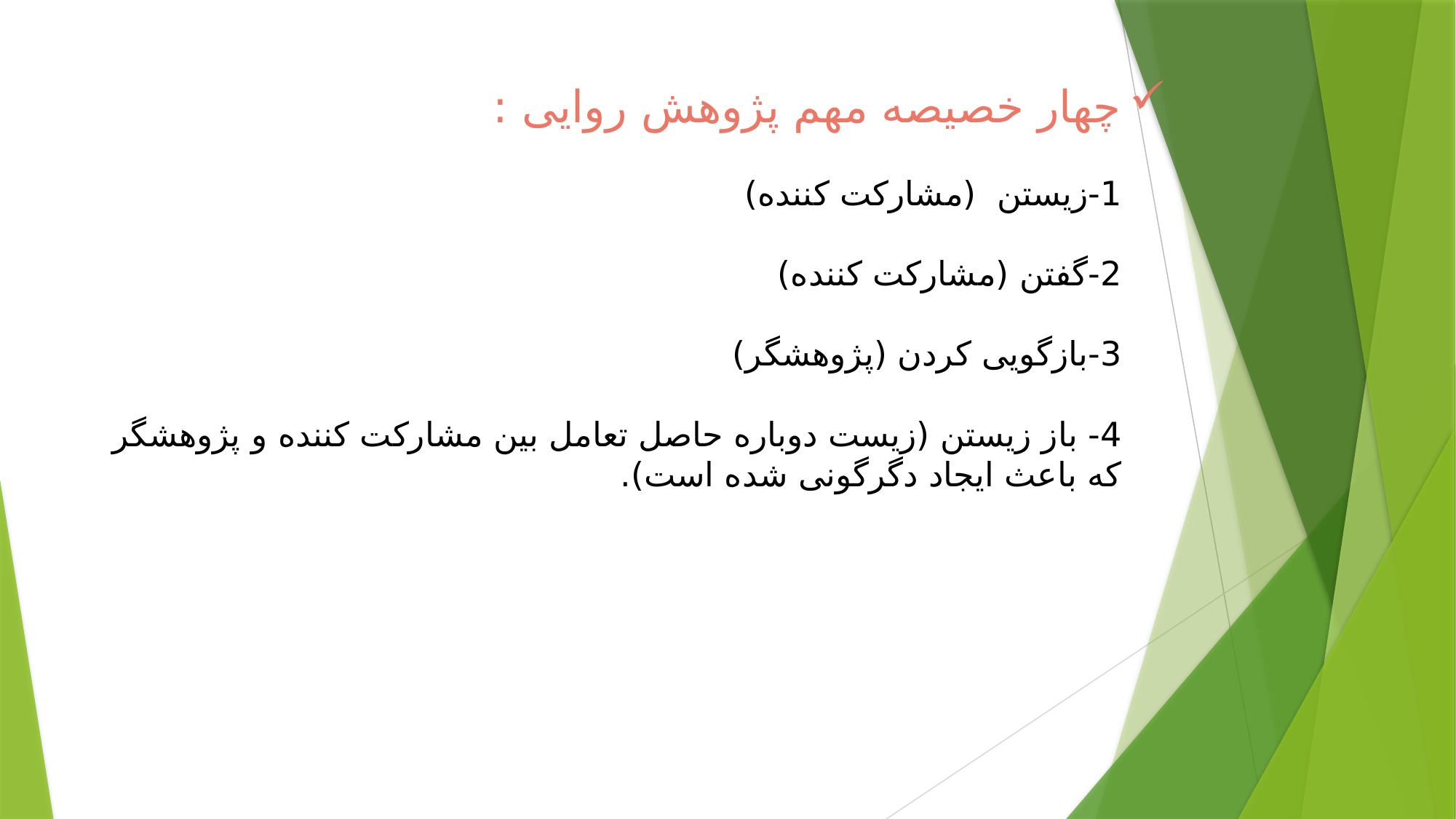

# چهار خصیصه مهم پژوهش روایی : 1-زیستن  (مشارکت کننده) 2-گفتن (مشارکت کننده) 3-بازگویی کردن (پژوهشگر) 4- باز زیستن (زیست دوباره حاصل تعامل بین مشارکت کننده و پژوهشگر که باعث ایجاد دگرگونی شده است).